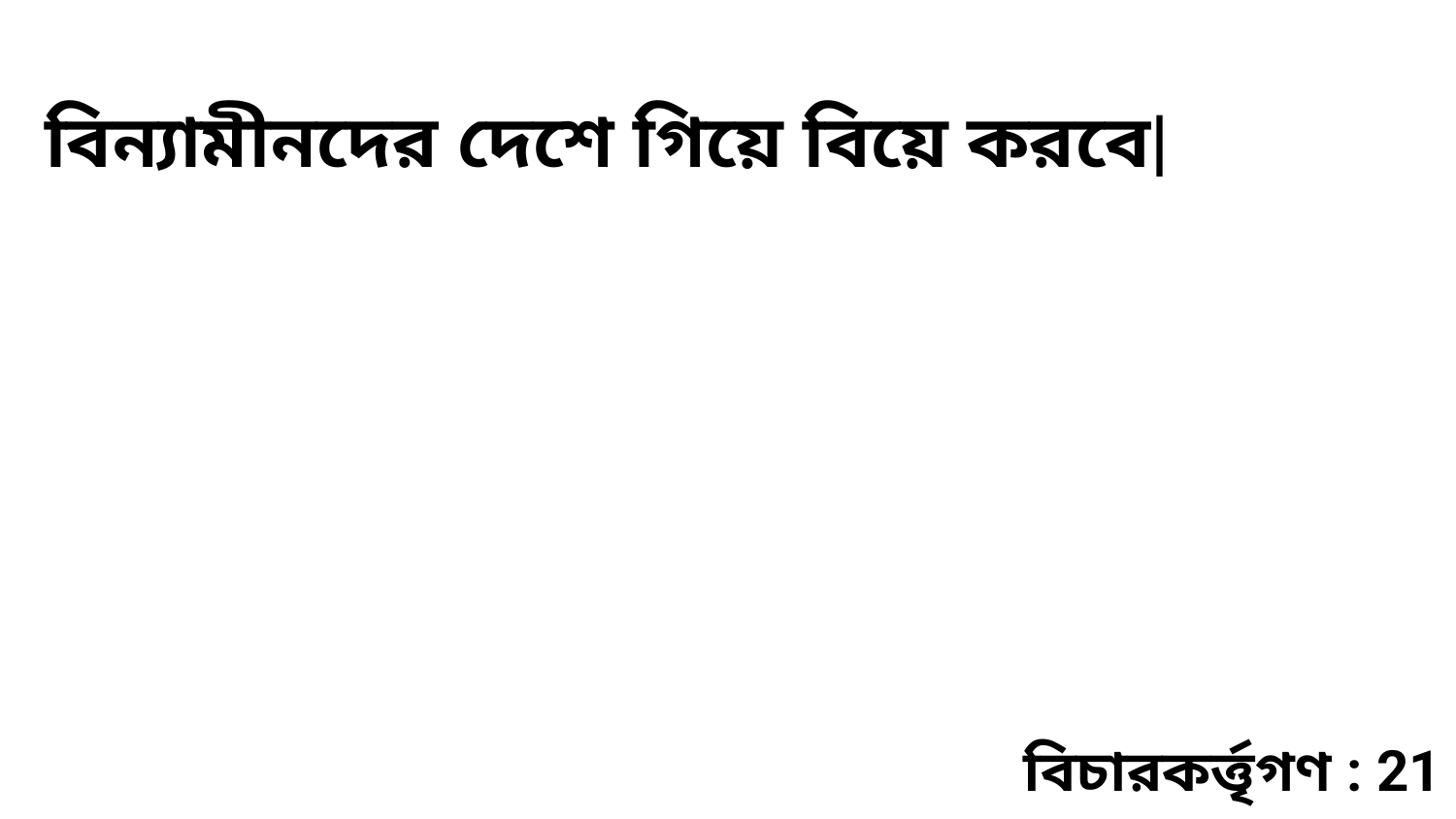

বিন্যামীনদের দেশে গিয়ে বিয়ে করবে|
বিচারকর্ত্তৃগণ : 21